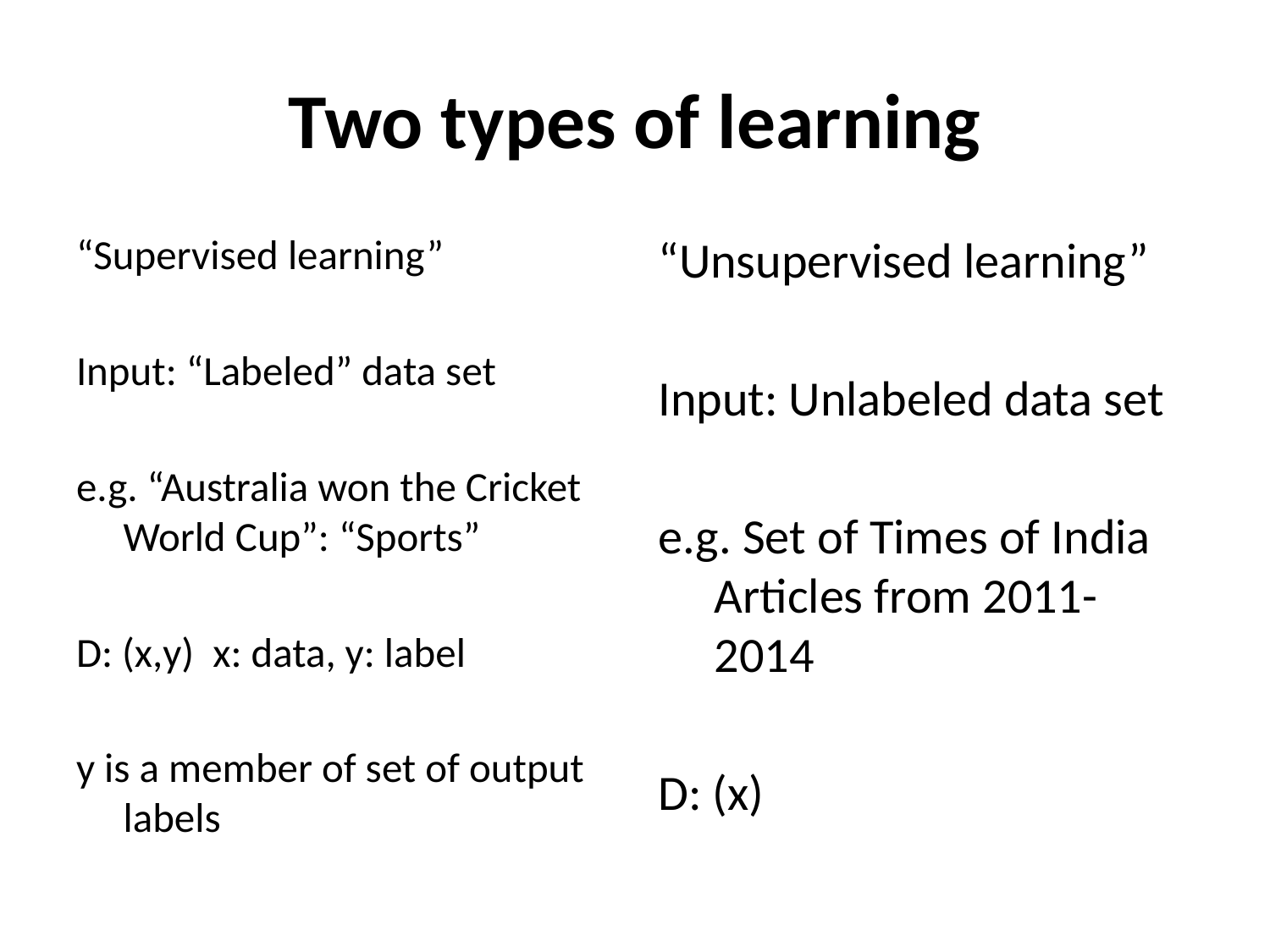

# Two types of learning
“Supervised learning”

Input: “Labeled” data set

e.g. “Australia won the Cricket World Cup”: “Sports”

D: (x,y)  x: data, y: label

y is a member of set of output labels

“Unsupervised learning”

Input: Unlabeled data set

e.g. Set of Times of India Articles from 2011-2014

D: (x)